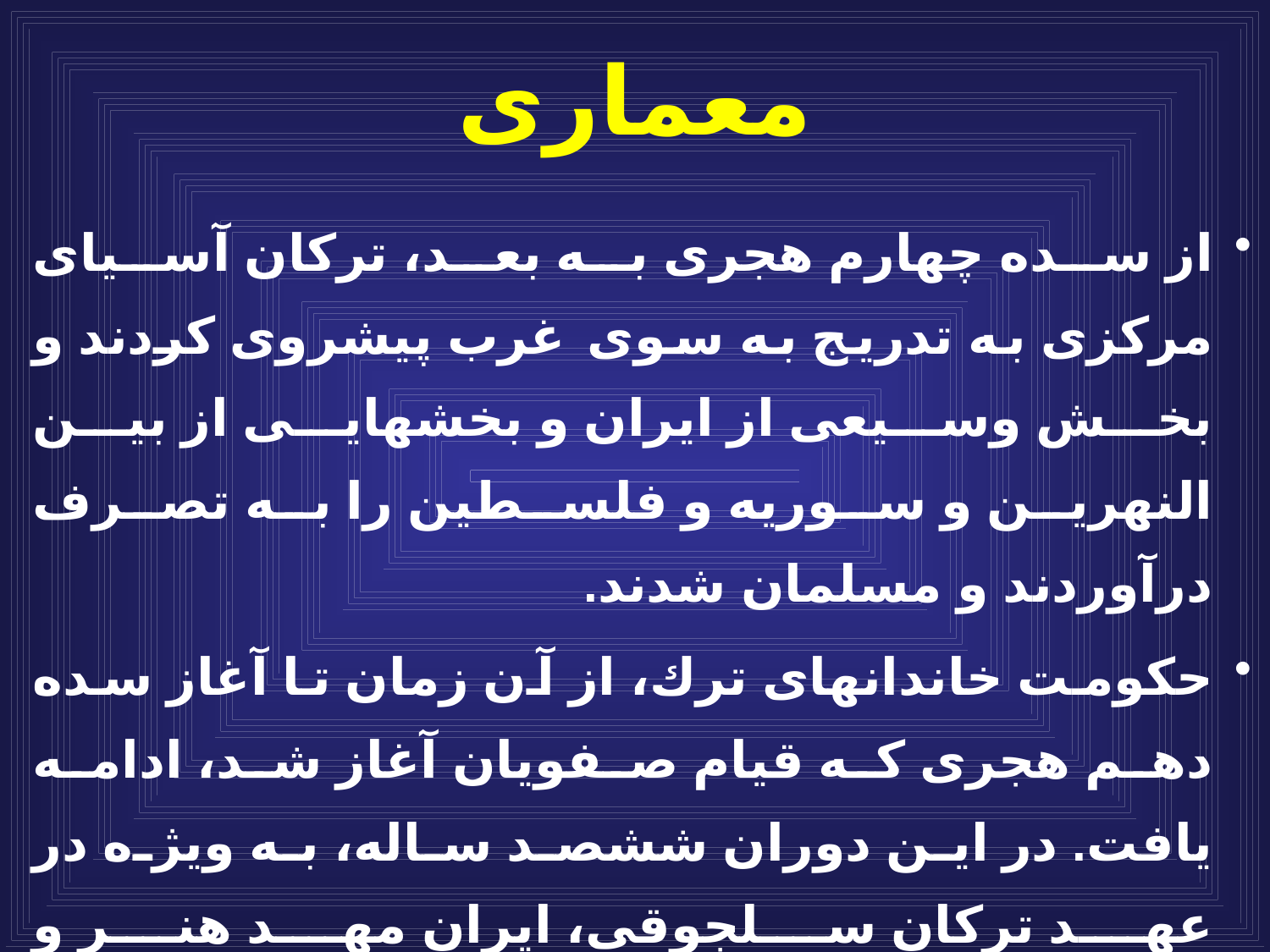

# معمارى
از سده چهارم هجرى به بعد، تركان آسياى مركزى به تدريج به سوى غرب پيشروى كردند و بخش وسيعى از ايران و بخشهايى از بين النهرين و سوريه و فلسطين را به تصرف درآوردند و مسلمان شدند.
حكومت خاندانهاى ترك، از آن زمان تا آغاز سده دهم هجرى كه قيام صفویان آغاز شد، ادامه يافت. در اين دوران ششصد ساله، به ويژه در عهد تركان سلجوقى، ايران مهد هنر و هنرآفرينى در جهان اسلام بود.
تشكيل دولت سلجوقى در ايران و بين النهرين و آسياى صغير و قفقاز نقطه عطفى در بازگشت دوباره ايرانيان به فعاليتهاى هنرى شد.